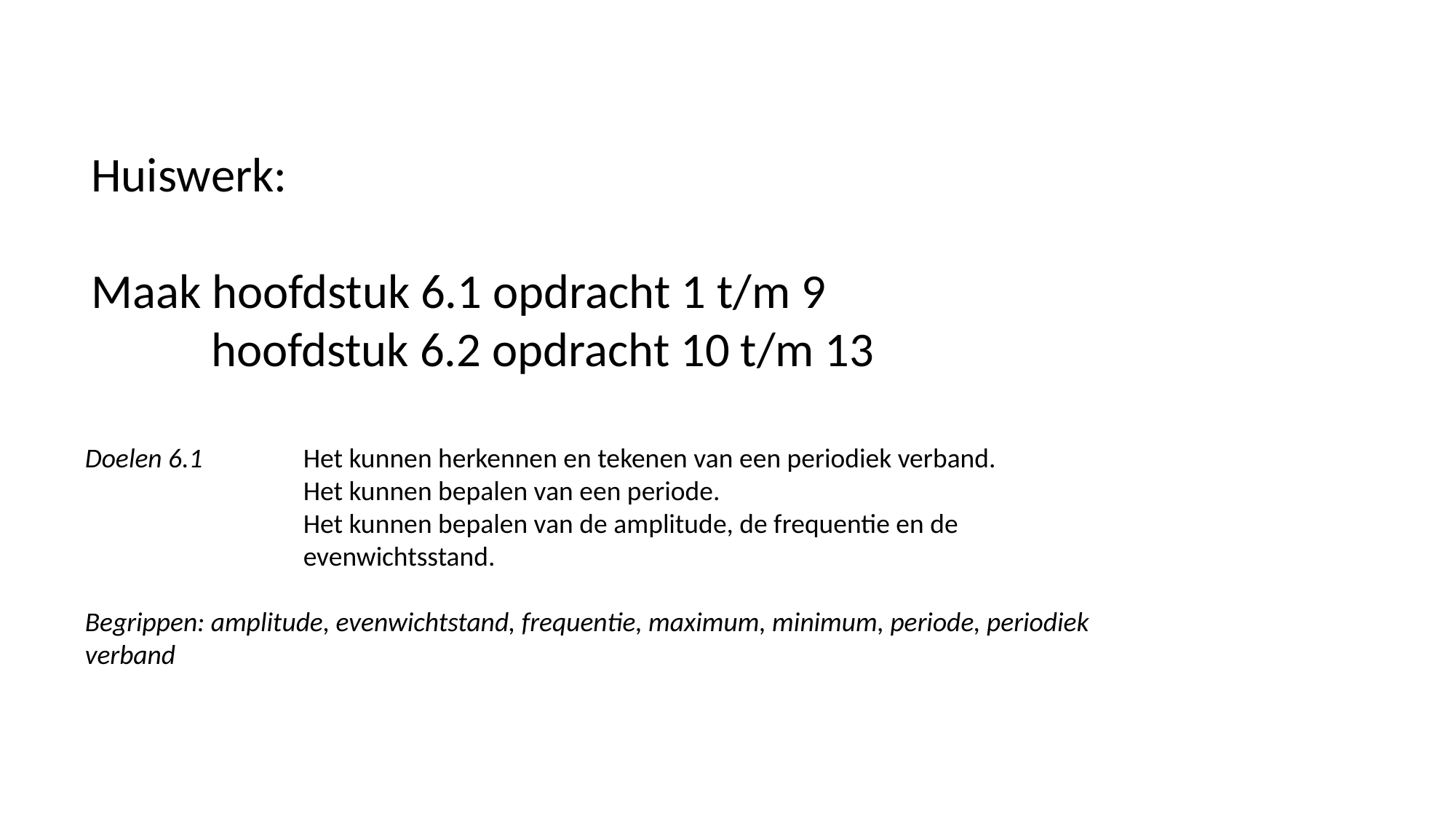

Huiswerk:

Maak hoofdstuk 6.1 opdracht 1 t/m 9
           hoofdstuk 6.2 opdracht 10 t/m 13
Doelen 6.1 	Het kunnen herkennen en tekenen van een periodiek verband.
		Het kunnen bepalen van een periode.
		Het kunnen bepalen van de amplitude, de frequentie en de 			evenwichtsstand.

Begrippen: amplitude, evenwichtstand, frequentie, maximum, minimum, periode, periodiek verband